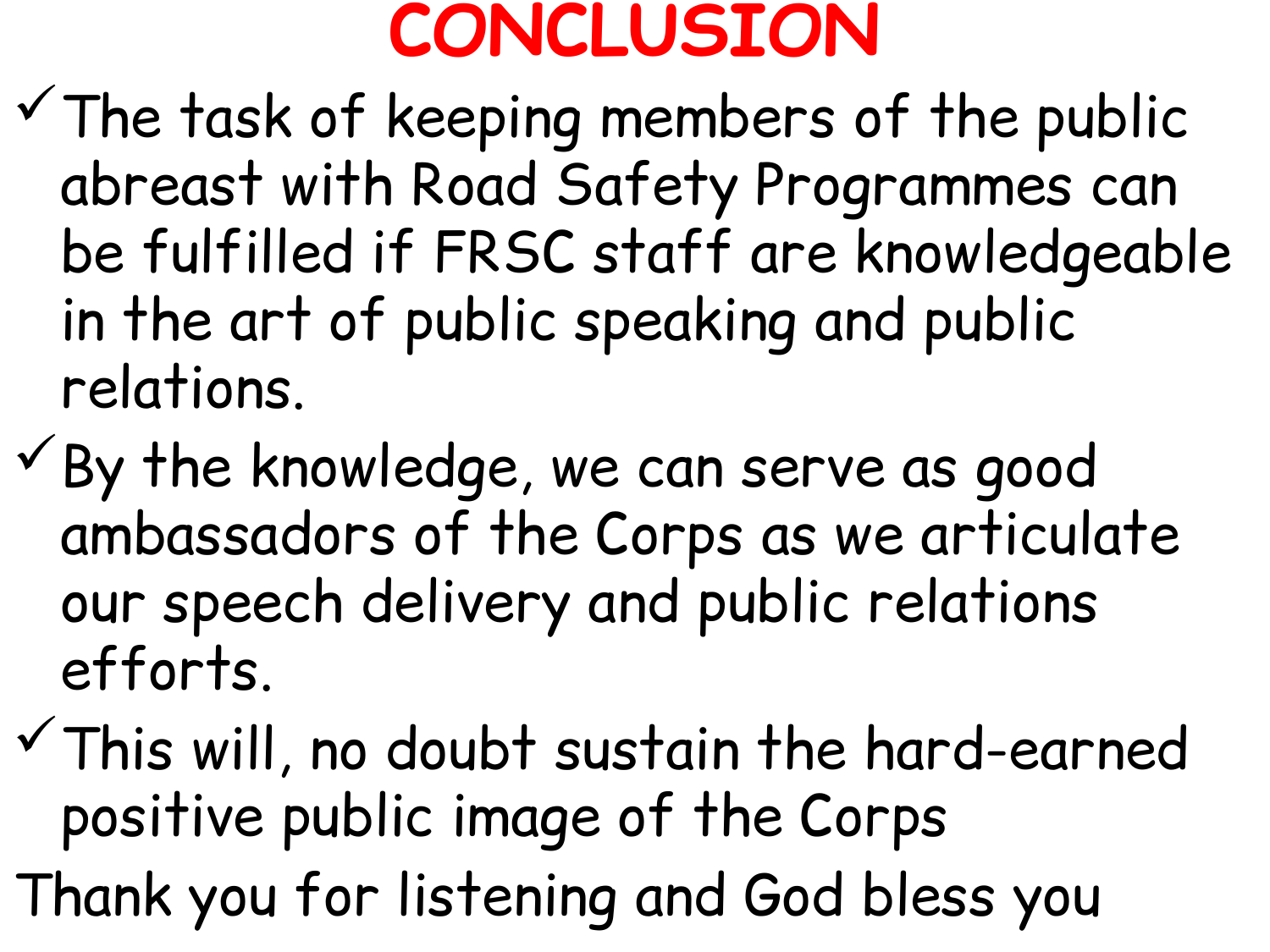

# CONCLUSION
The task of keeping members of the public abreast with Road Safety Programmes can be fulfilled if FRSC staff are knowledgeable in the art of public speaking and public relations.
By the knowledge, we can serve as good ambassadors of the Corps as we articulate our speech delivery and public relations efforts.
This will, no doubt sustain the hard-earned positive public image of the Corps
Thank you for listening and God bless you